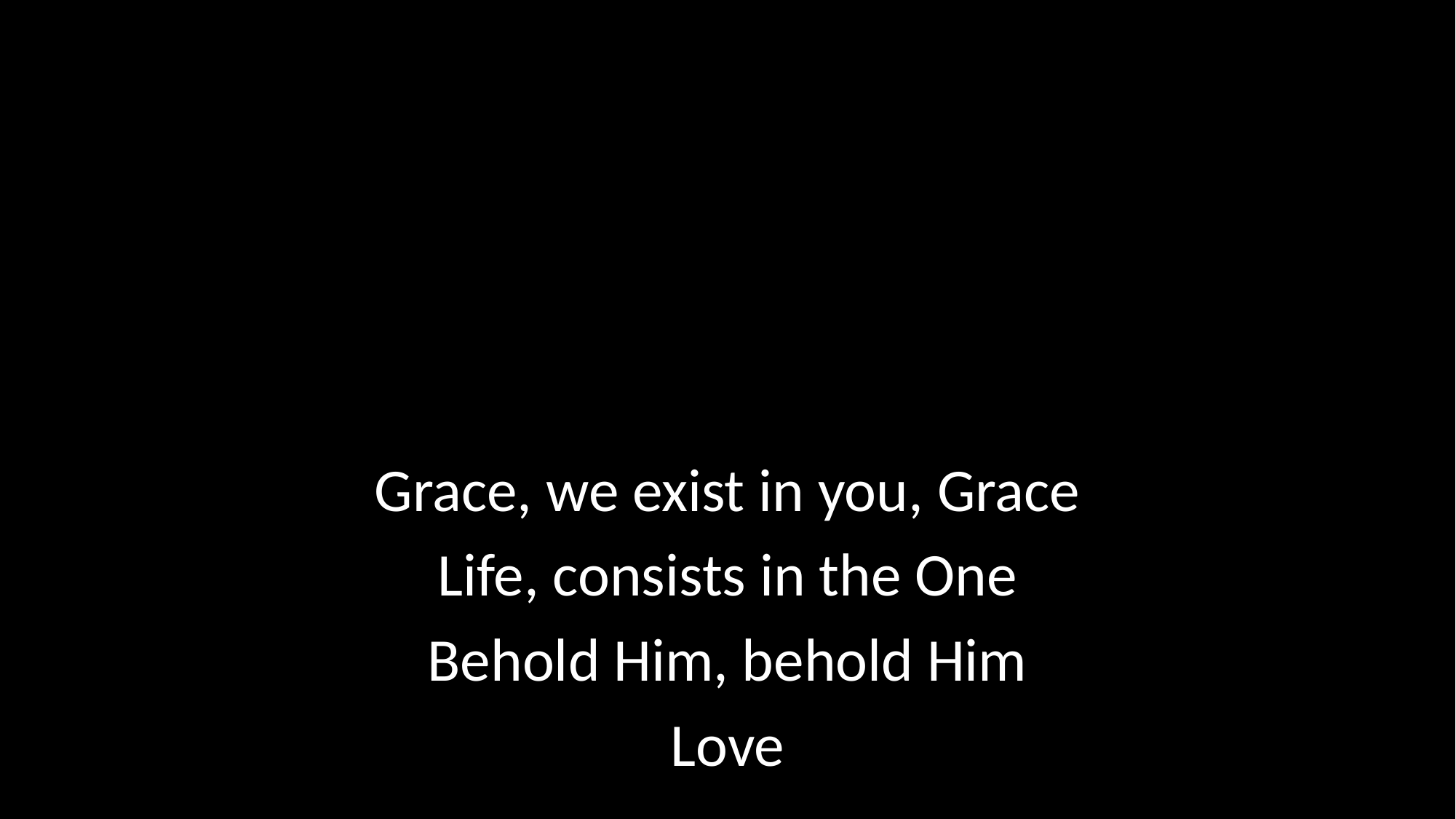

Grace, we exist in you, Grace
Life, consists in the One
Behold Him, behold Him
Love